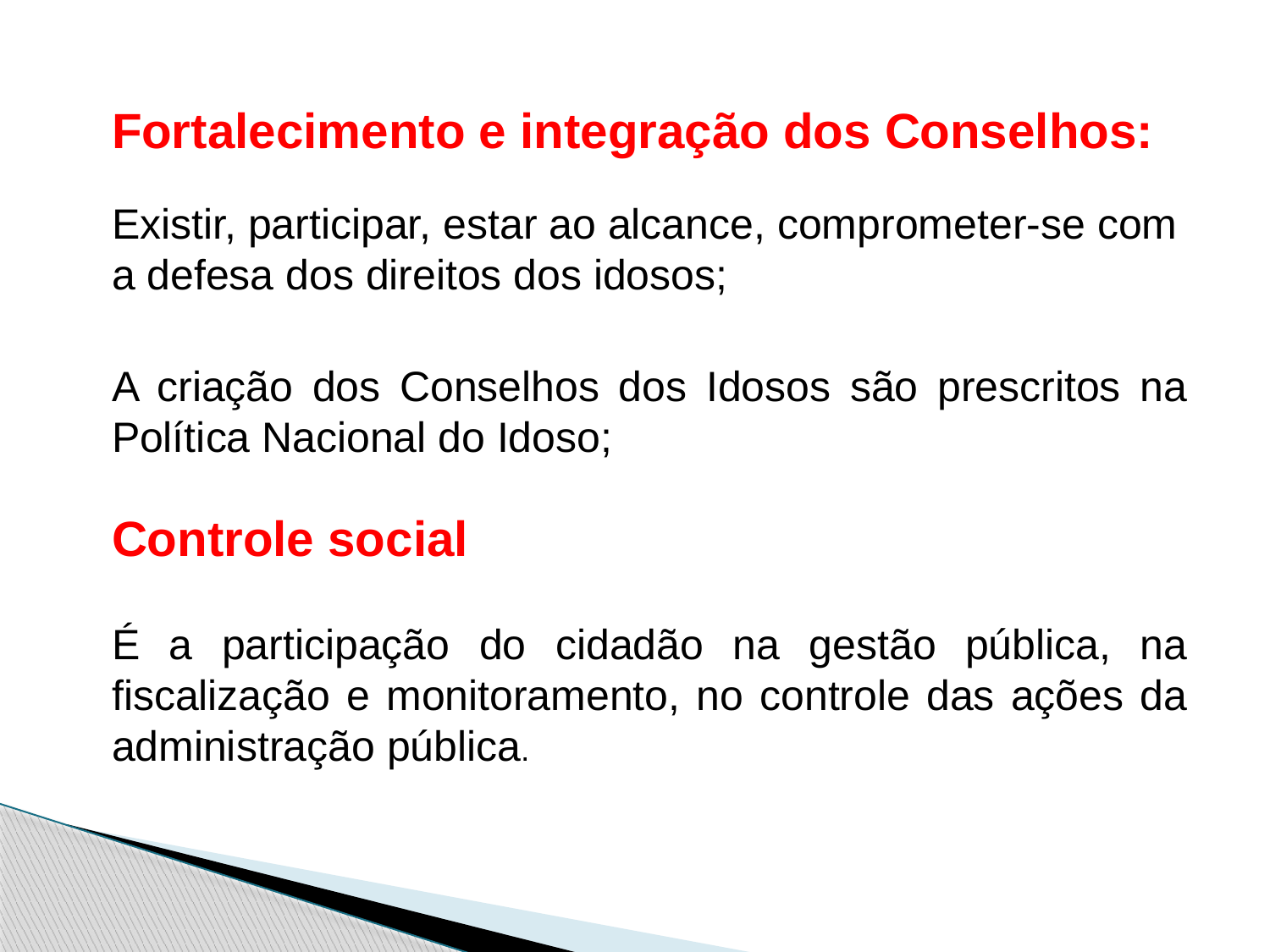

Fortalecimento e integração dos Conselhos:

Existir, participar, estar ao alcance, comprometer-se com a defesa dos direitos dos idosos;

A criação dos Conselhos dos Idosos são prescritos na Política Nacional do Idoso;

Controle social

É a participação do cidadão na gestão pública, na fiscalização e monitoramento, no controle das ações da administração pública.